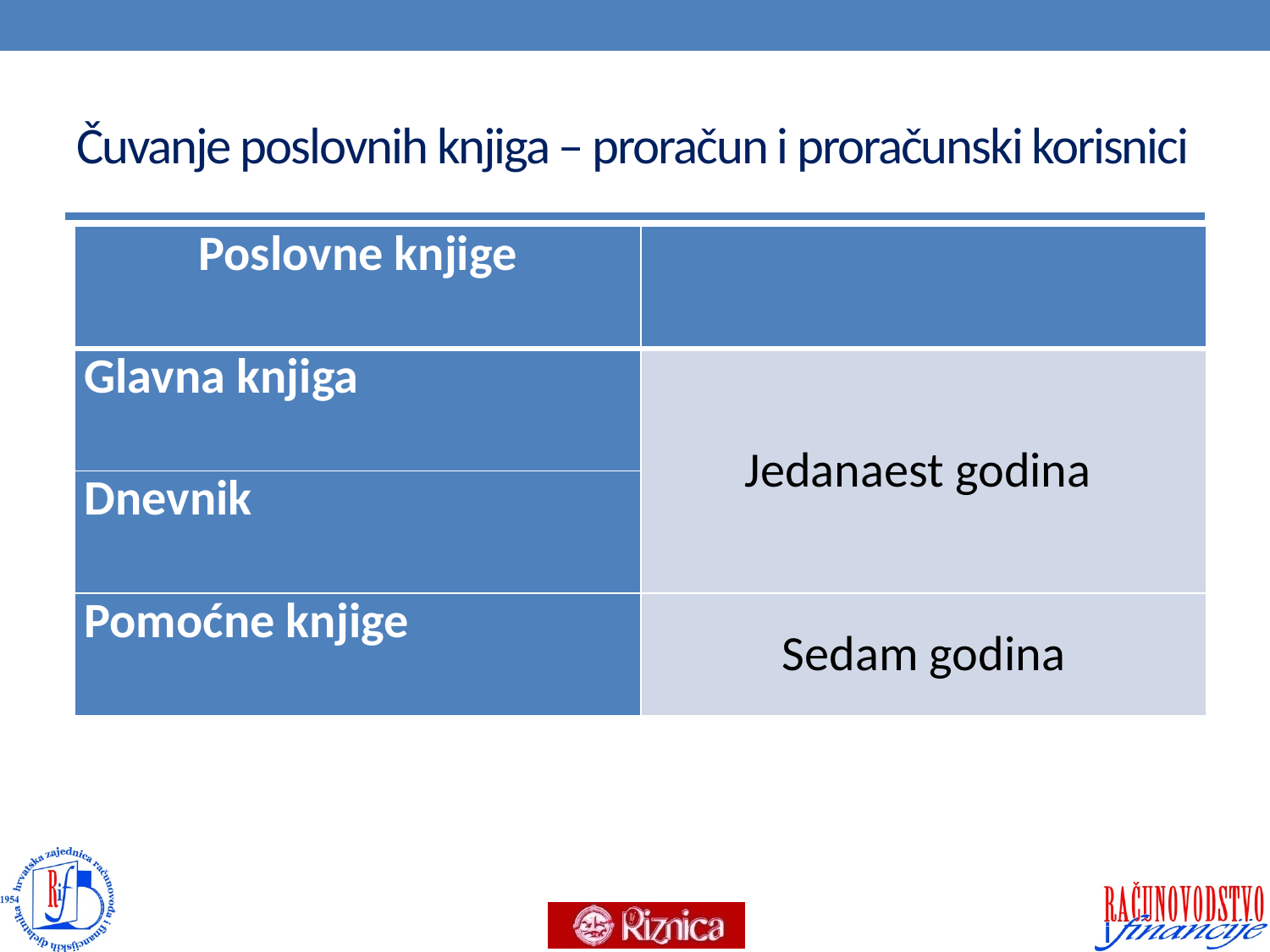

# Čuvanje poslovnih knjiga – proračun i proračunski korisnici
| Poslovne knjige |  |
| --- | --- |
| Glavna knjiga | Jedanaest godina |
| Dnevnik |  |
| Pomoćne knjige | Sedam godina |